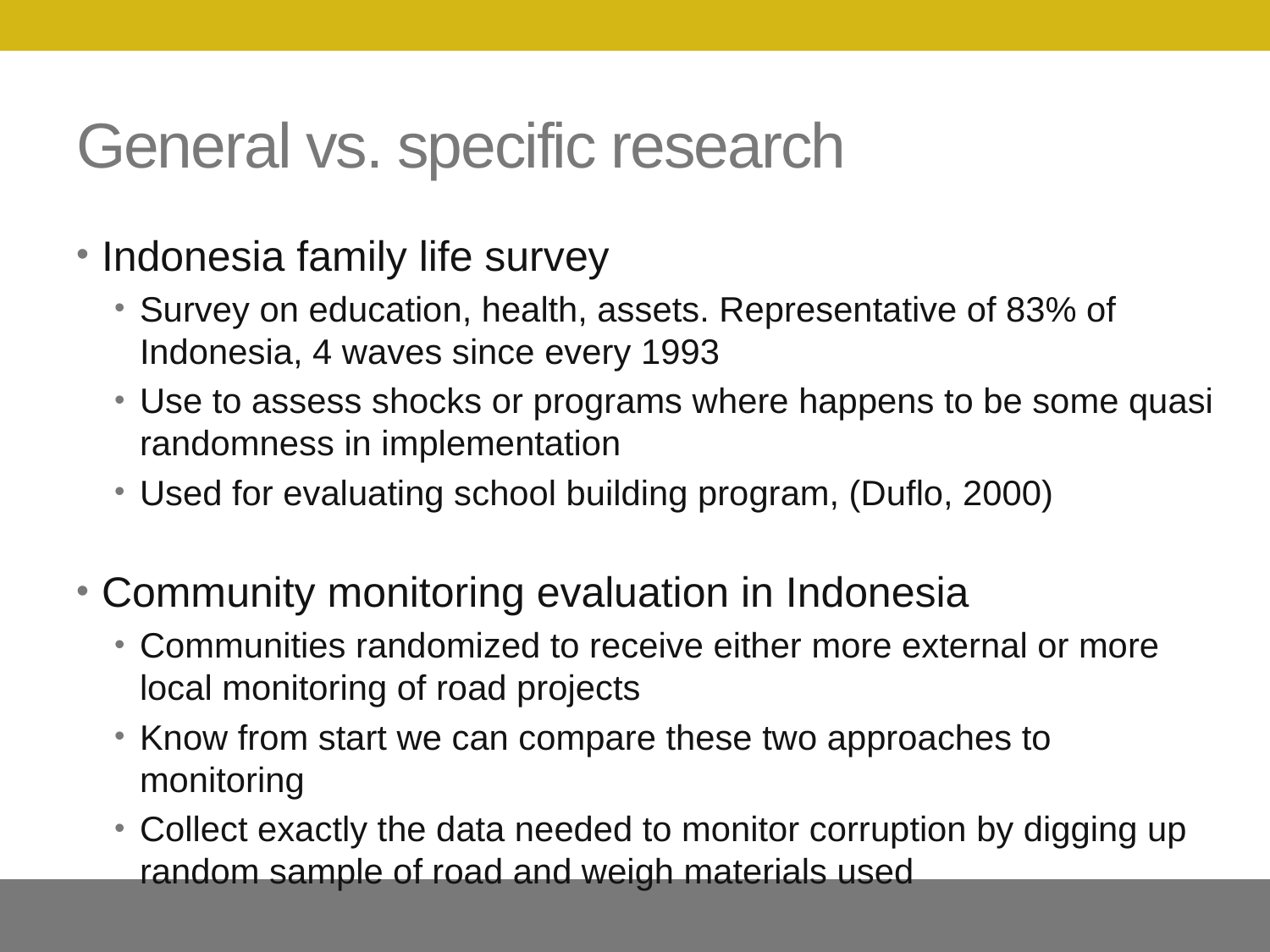

# General vs. specific research
Indonesia family life survey
Survey on education, health, assets. Representative of 83% of Indonesia, 4 waves since every 1993
Use to assess shocks or programs where happens to be some quasi randomness in implementation
Used for evaluating school building program, (Duflo, 2000)

Community monitoring evaluation in Indonesia
Communities randomized to receive either more external or more local monitoring of road projects
Know from start we can compare these two approaches to monitoring
Collect exactly the data needed to monitor corruption by digging up random sample of road and weigh materials used